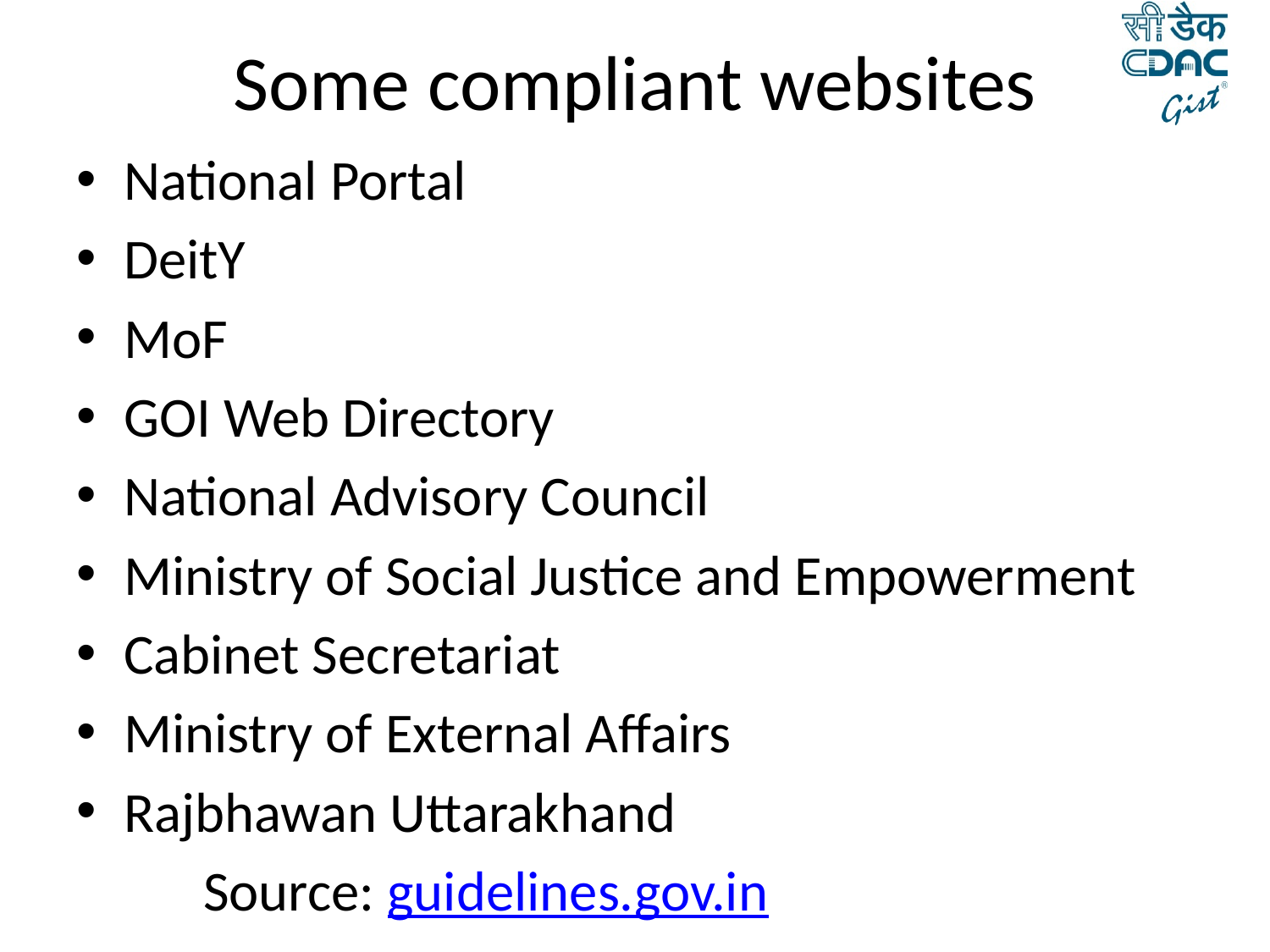

# Some compliant websites
National Portal
DeitY
MoF
GOI Web Directory
National Advisory Council
Ministry of Social Justice and Empowerment
Cabinet Secretariat
Ministry of External Affairs
Rajbhawan Uttarakhand
	Source: guidelines.gov.in